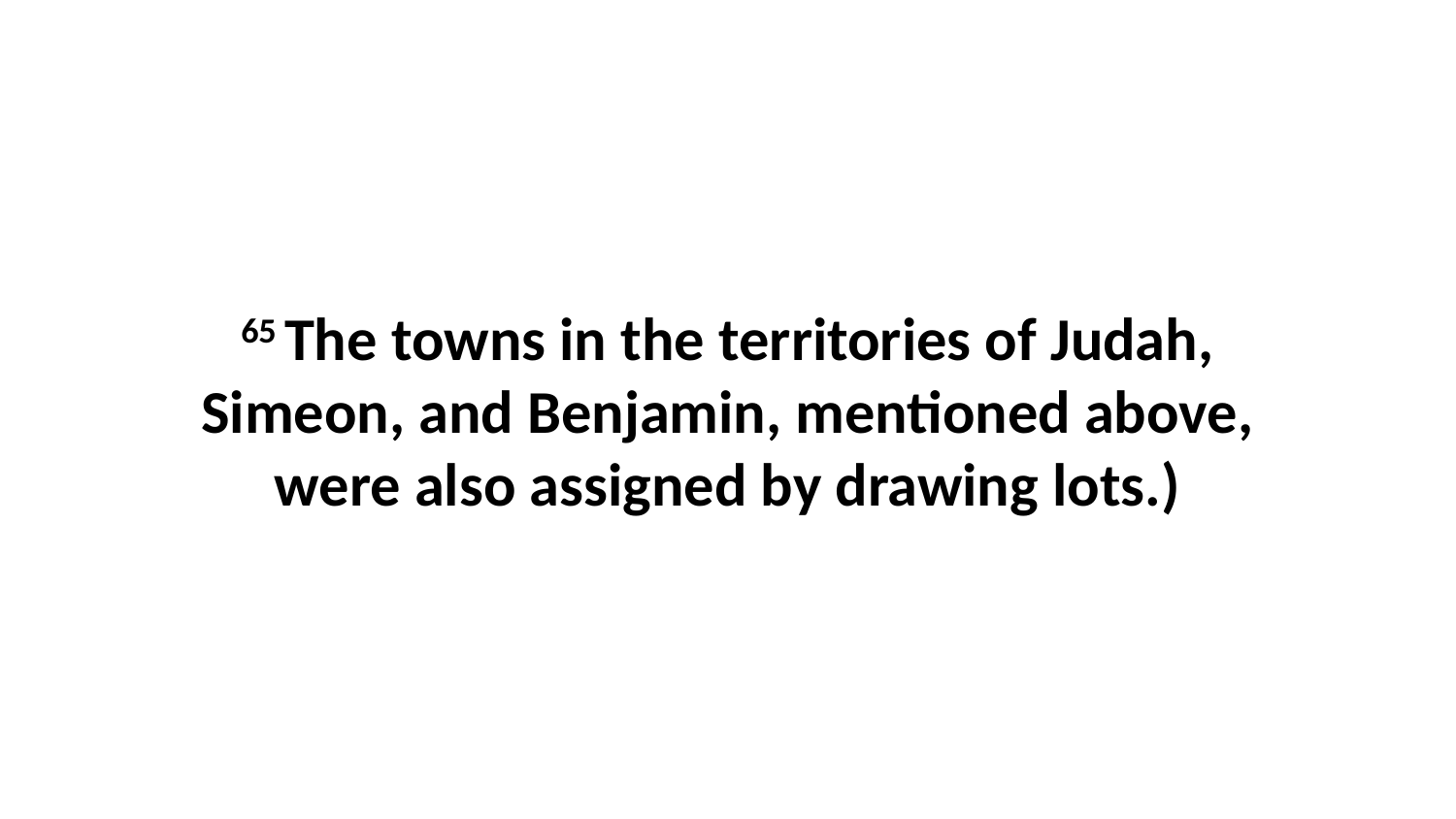

65 The towns in the territories of Judah, Simeon, and Benjamin, mentioned above, were also assigned by drawing lots.)